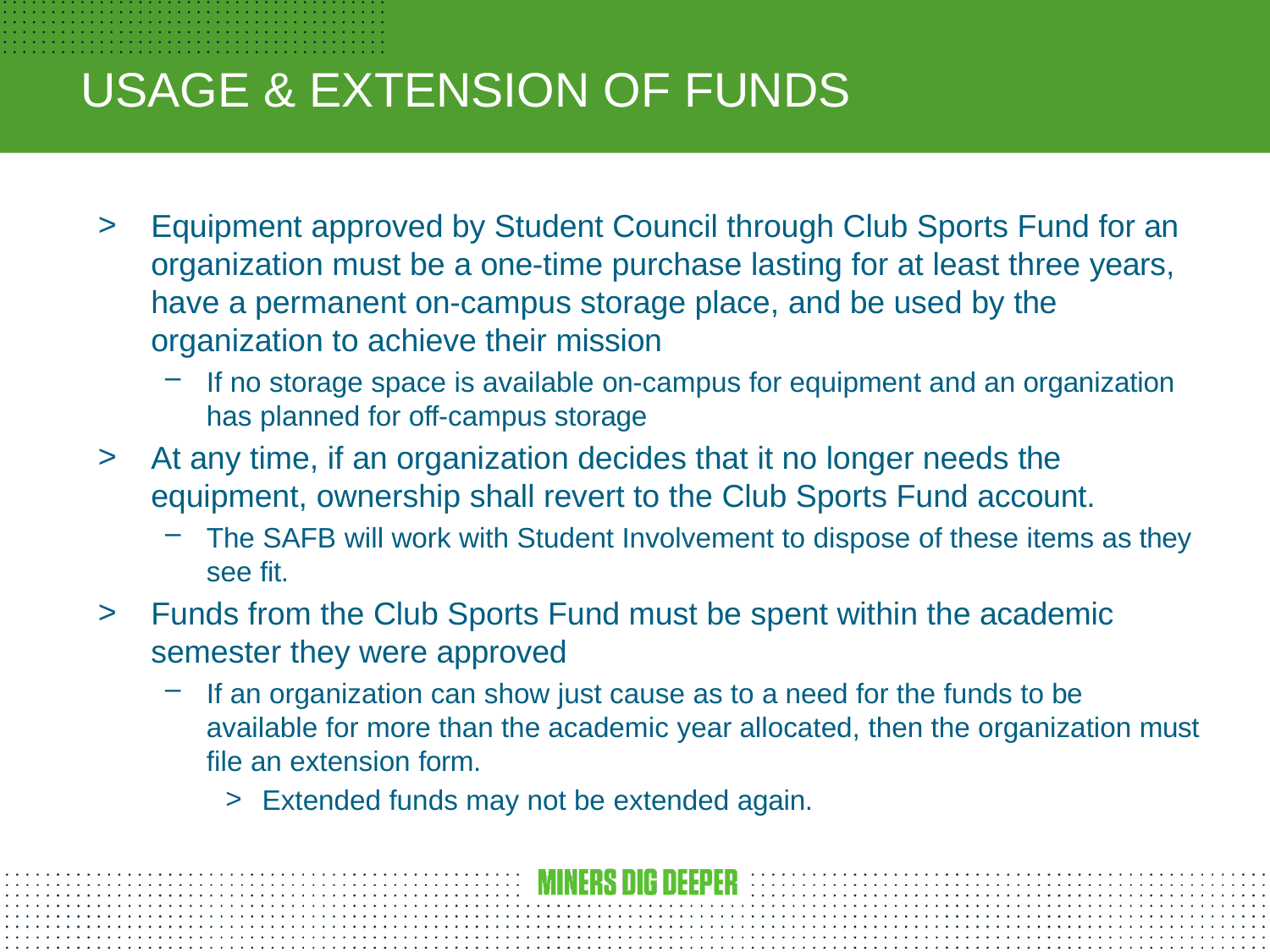

# USAGE & EXTENSION OF FUNDS
Equipment approved by Student Council through Club Sports Fund for an organization must be a one-time purchase lasting for at least three years, have a permanent on-campus storage place, and be used by the organization to achieve their mission
If no storage space is available on-campus for equipment and an organization has planned for off-campus storage
At any time, if an organization decides that it no longer needs the equipment, ownership shall revert to the Club Sports Fund account.
The SAFB will work with Student Involvement to dispose of these items as they see fit.
Funds from the Club Sports Fund must be spent within the academic semester they were approved
If an organization can show just cause as to a need for the funds to be available for more than the academic year allocated, then the organization must file an extension form.
Extended funds may not be extended again.